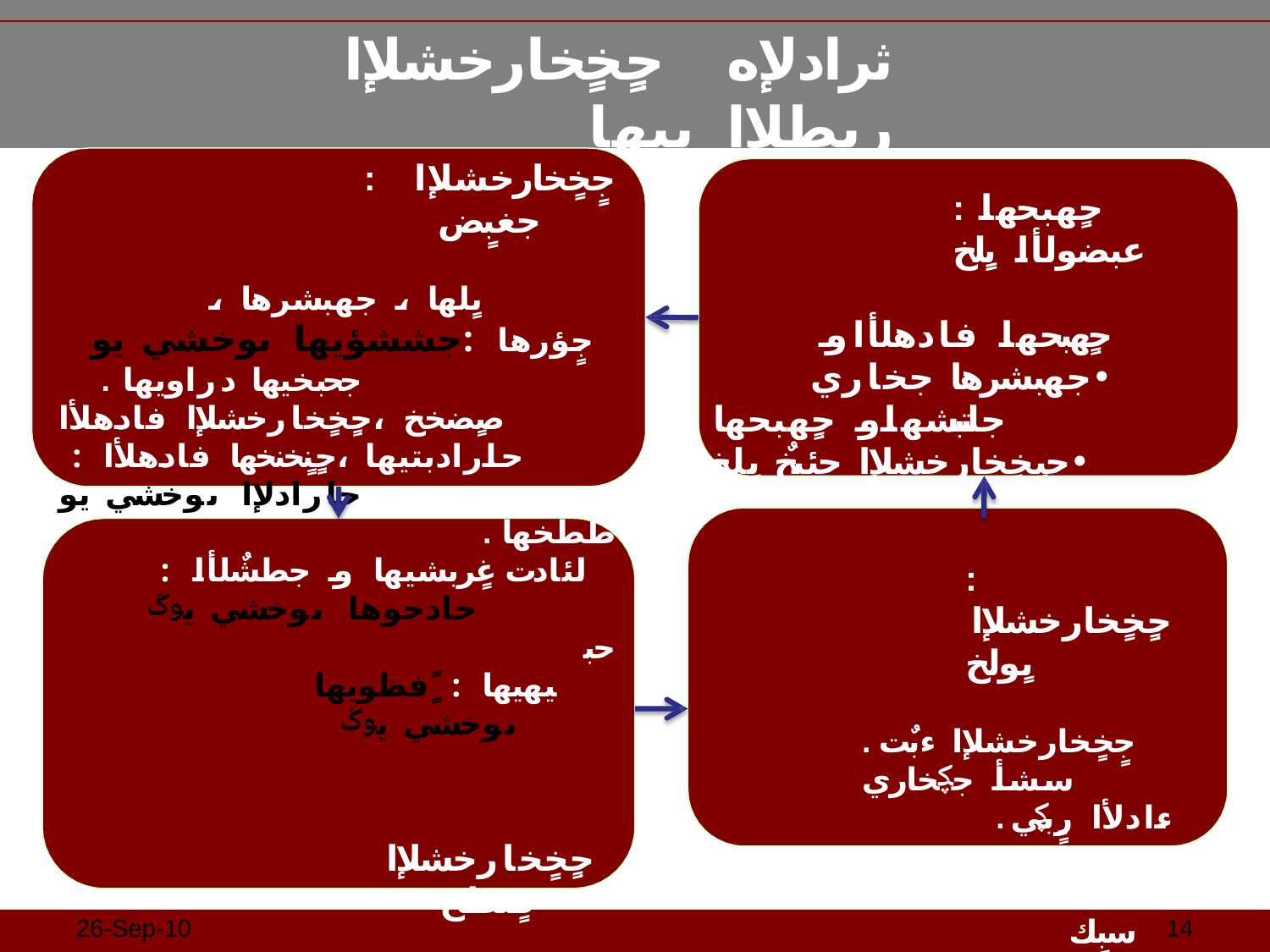

جٍخٍخارخشلإا	ثرادلإه	ىبؼها	ربطلإا

:  جٍخٍخارخشلإا  جغبٍض

ىٍلها  ،  جهبشرها  ،  جٍؤرها  :جششؤيها  ىوخشي  يوػ
.جحبخيها  دراويها  صٍضخخ  ،جٍخٍخارخشلإا  فادهلأا حارادبتيها  ،جٍنٍخنخها  فادهلأا  :  حارادلإا  ىوخشي  يوػ
.ططخها  لئادت غٍربشيها  و  جطشٌلأا  :  حادحوها  ىوخشي  يوػ
حبيهيها  :  ًٍفظويها  ىوخشي  يوػ

:جٍخٍخارخشلإا  قٍتطخ

:جٍرادلإا  فئبظوها  جشربيي  •
.جتبكرها  – جٍخوخها  – ىٍظٌخها  – طٍطخخها•
.ليؼها  حاءارخإو  حبشبٍشها  جغبٍضو  ىٍيضخ  •
.حبػبيخهاو  دارفلأا  يوػ  جطشٌلأا  غٍزوخو  دٍدحخ  •
.ءادلأا  سبٍكو  زفاوحها  ىظٌ  ىٍيضخ  •
.حبٍحلاضهاو  حبٍهؤشيها  دٍدحخ  •
حاءبفنهاو  حاردلها  جٍيٌخو  ًٍونخ  •

:جٍهبحها  عبضولأا  ىٍٍلخ

جٍهبحها  فادهلأاو  جهبشرها  جؼخاري•
جلتبشهاو  جٍهبحها  حبٍخٍخارخشلإا  حئبخٌ  ىٍٍلخ•
جٍوخادها  عبضولأا  جؼخاري•
.جطٍحيها  جٍخربخها  فورظها  جؼخاري•

:  جٍخٍخارخشلإا  ىٍولخ

.جٍخٍخارخشلإا  ءبٌت  سشأ  جؼخاري
.ءادلأا  رٍٍبؼي  غضو
.ءادلأا  سبٍك
.جيزلاها  حارارلها  ذبخخإ

26-Sep-10
14